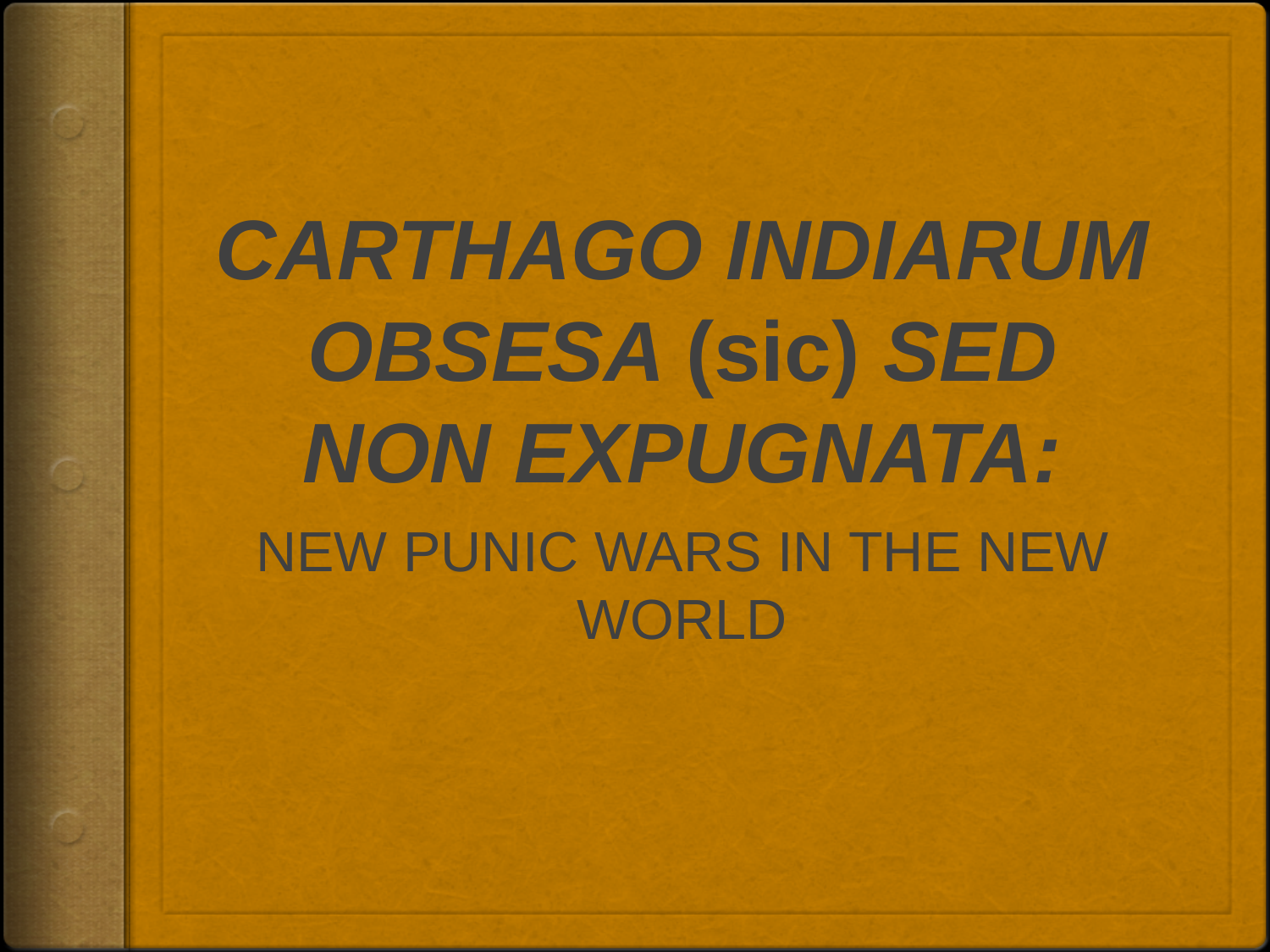

# CARTHAGO INDIARUM OBSESA (sic) SED NON EXPUGNATA:
NEW PUNIC WARS IN THE NEW WORLD